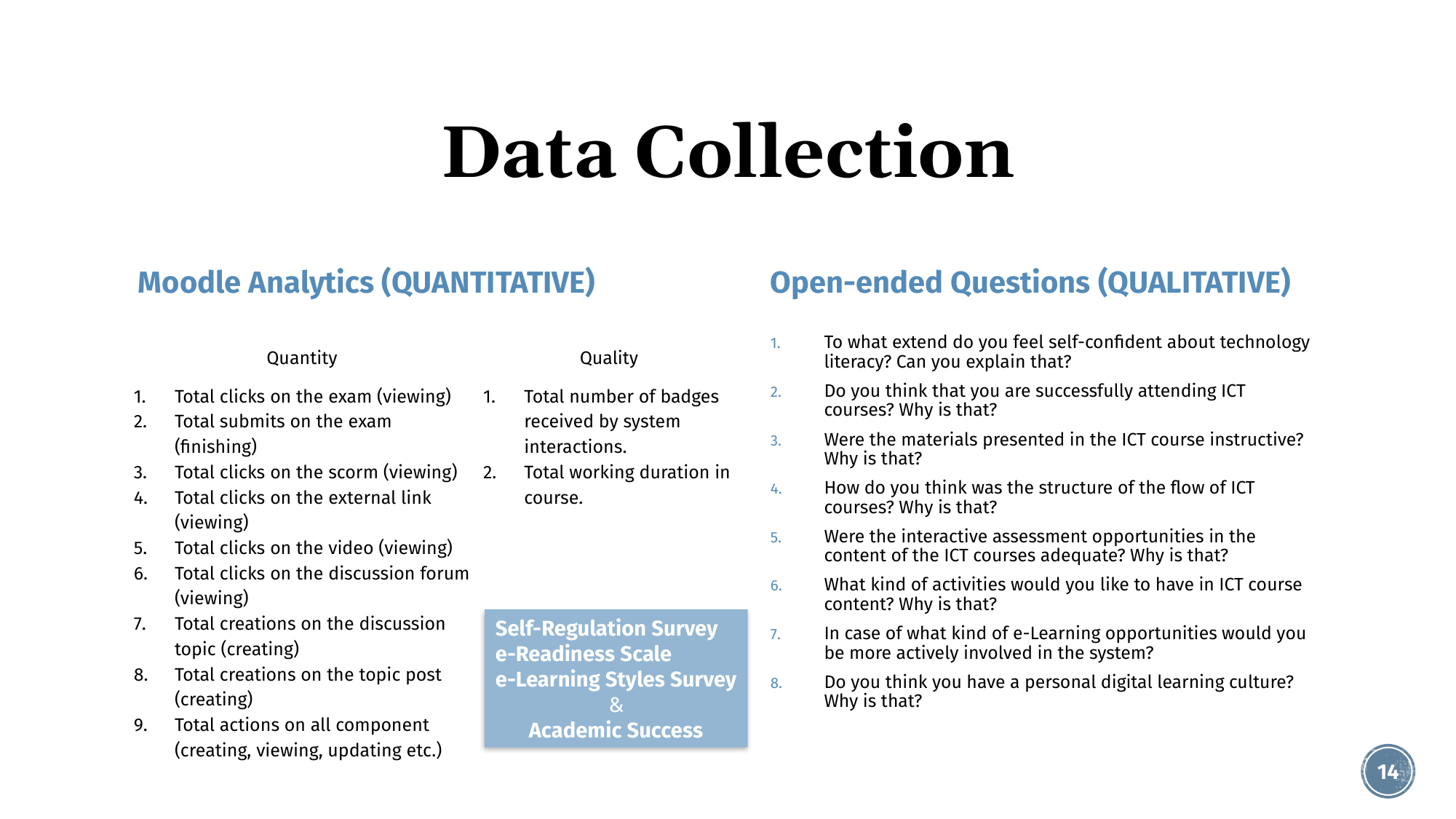

# Data Collection
Moodle Analytics (QUANTITATIVE)
Open-ended Questions (QUALITATIVE)
To what extend do you feel self-confident about technology literacy? Can you explain that?
Do you think that you are successfully attending ICT courses? Why is that?
Were the materials presented in the ICT course instructive? Why is that?
How do you think was the structure of the flow of ICT courses? Why is that?
Were the interactive assessment opportunities in the content of the ICT courses adequate? Why is that?
What kind of activities would you like to have in ICT course content? Why is that?
In case of what kind of e-Learning opportunities would you be more actively involved in the system?
Do you think you have a personal digital learning culture? Why is that?

| Quantity | Quality |
| --- | --- |
| Total clicks on the exam (viewing) Total submits on the exam (finishing) Total clicks on the scorm (viewing) Total clicks on the external link (viewing) Total clicks on the video (viewing) Total clicks on the discussion forum (viewing) Total creations on the discussion topic (creating) Total creations on the topic post (creating) Total actions on all component (creating, viewing, updating etc.) | Total number of badges received by system interactions. Total working duration in course. |
Self-Regulation Survey
e-Readiness Scale
e-Learning Styles Survey
&
Academic Success
14